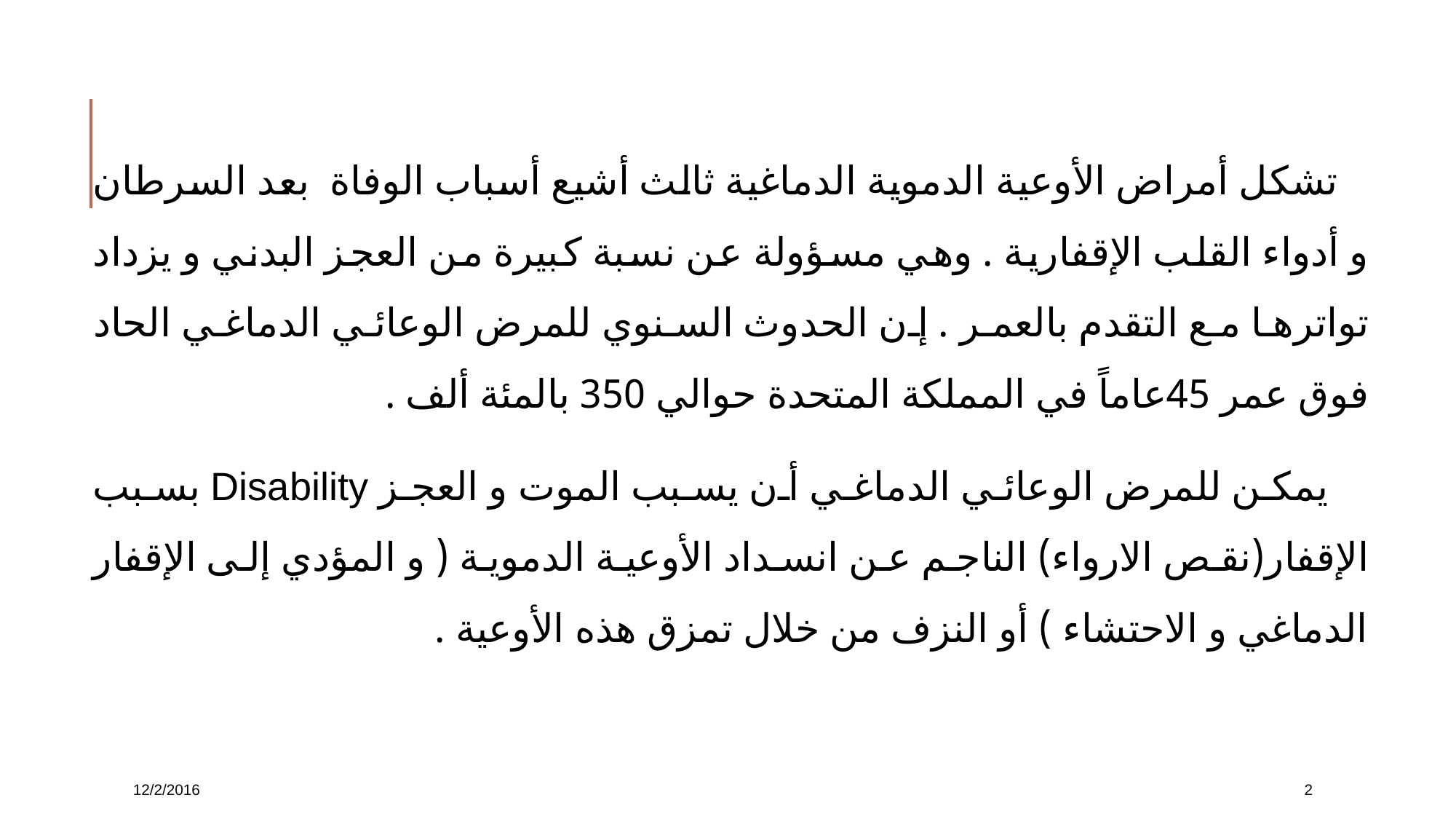

تشكل أمراض الأوعية الدموية الدماغية ثالث أشيع أسباب الوفاة  بعد السرطان و أدواء القلب الإقفارية . وهي مسؤولة عن نسبة كبيرة من العجز البدني و يزداد تواترها مع التقدم بالعمر . إن الحدوث السنوي للمرض الوعائي الدماغي الحاد فوق عمر 45عاماً في المملكة المتحدة حوالي 350 بالمئة ألف .
    يمكن للمرض الوعائي الدماغي أن يسبب الموت و العجز Disability بسبب الإقفار(نقص الارواء) الناجم عن انسداد الأوعية الدموية ( و المؤدي إلى الإقفار الدماغي و الاحتشاء ) أو النزف من خلال تمزق هذه الأوعية .
12/2/2016
2